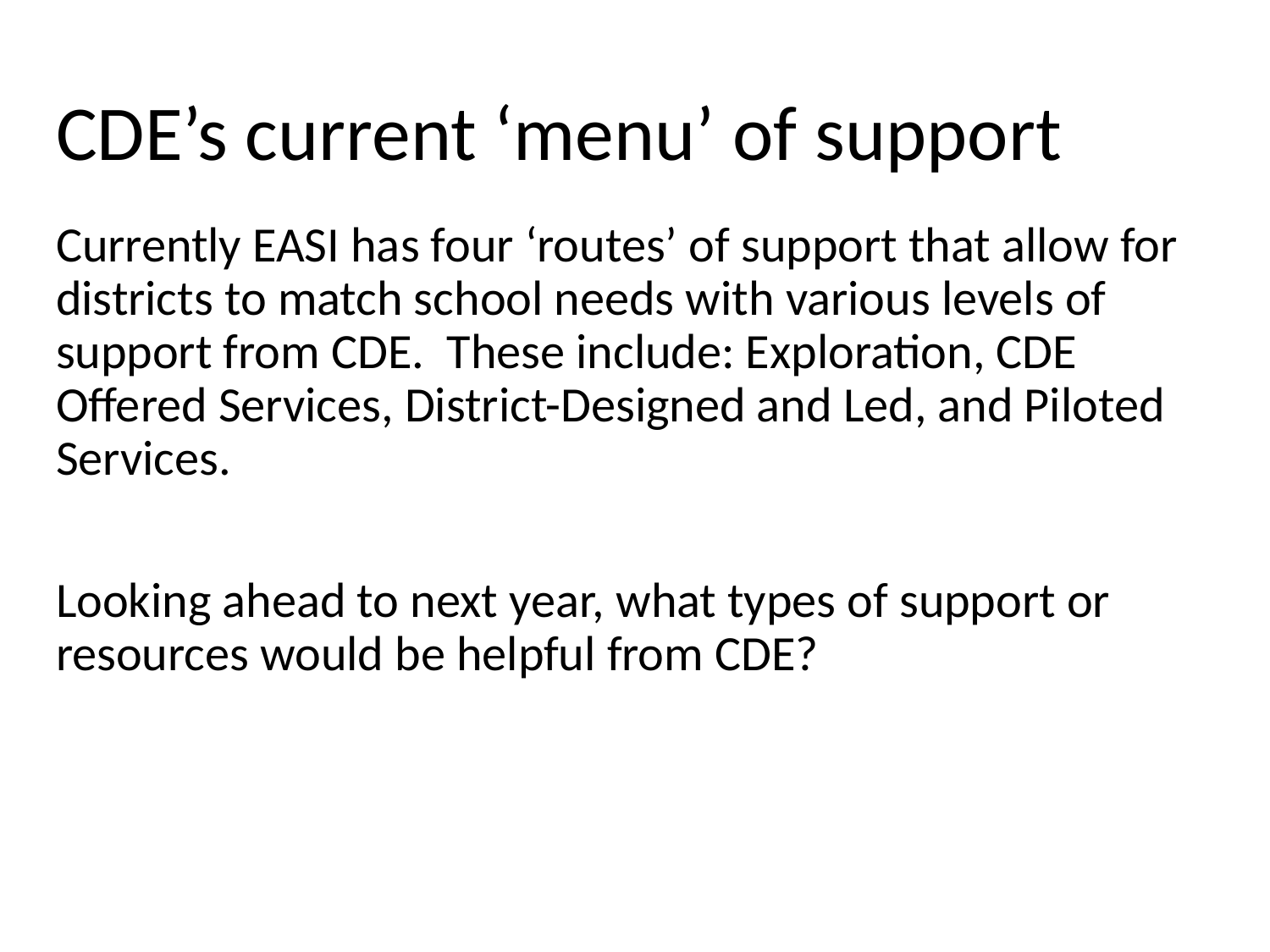

# CDE’s current ‘menu’ of support
Currently EASI has four ‘routes’ of support that allow for districts to match school needs with various levels of support from CDE.  These include: Exploration, CDE Offered Services, District-Designed and Led, and Piloted Services.

Looking ahead to next year, what types of support or resources would be helpful from CDE?